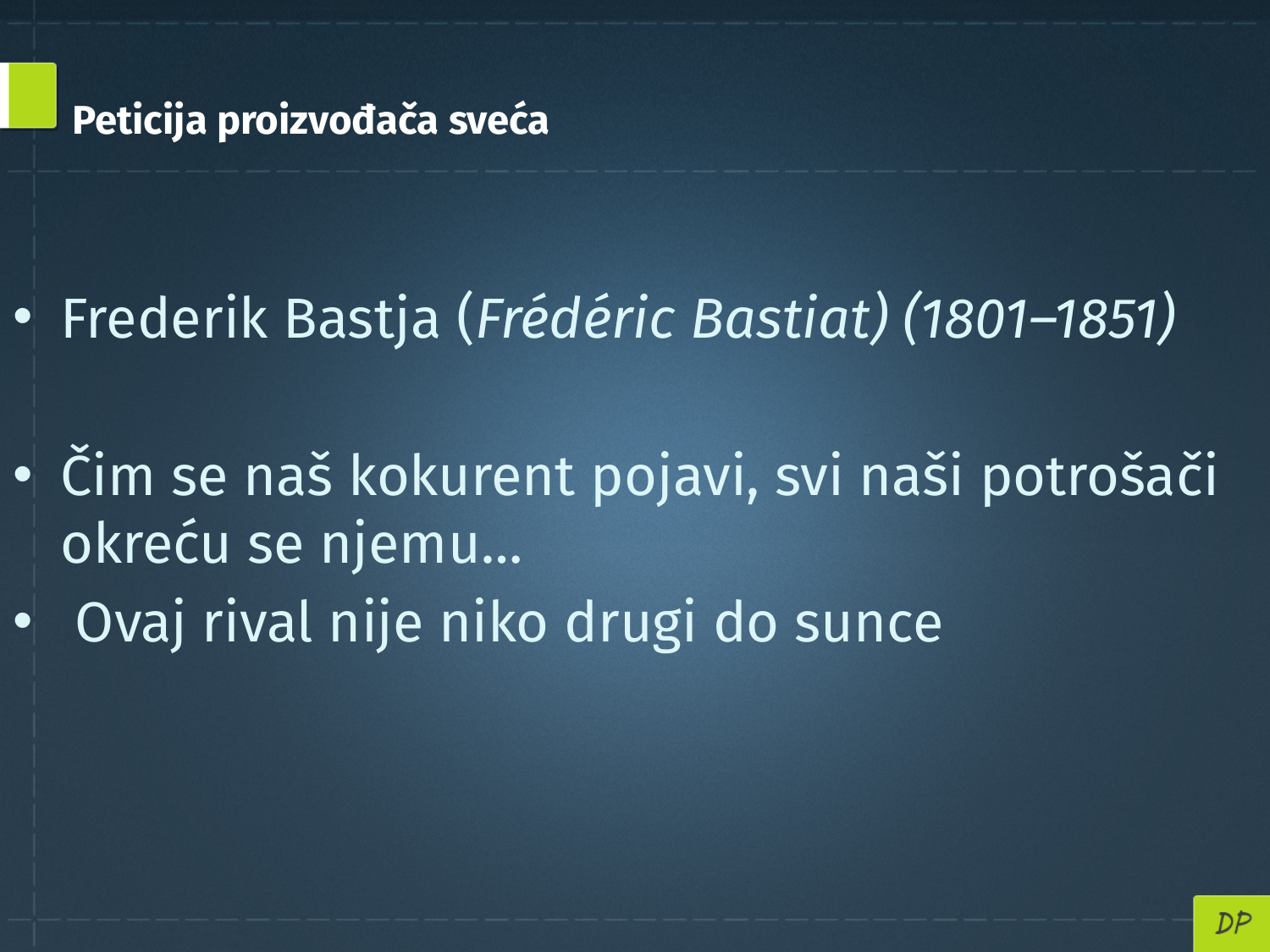

# Peticija proizvođača sveća
Frederik Bastja (Frédéric Bastiat) (1801–1851)

Čim se naš kokurent pojavi, svi naši potrošači okreću se njemu…
 Ovaj rival nije niko drugi do sunce